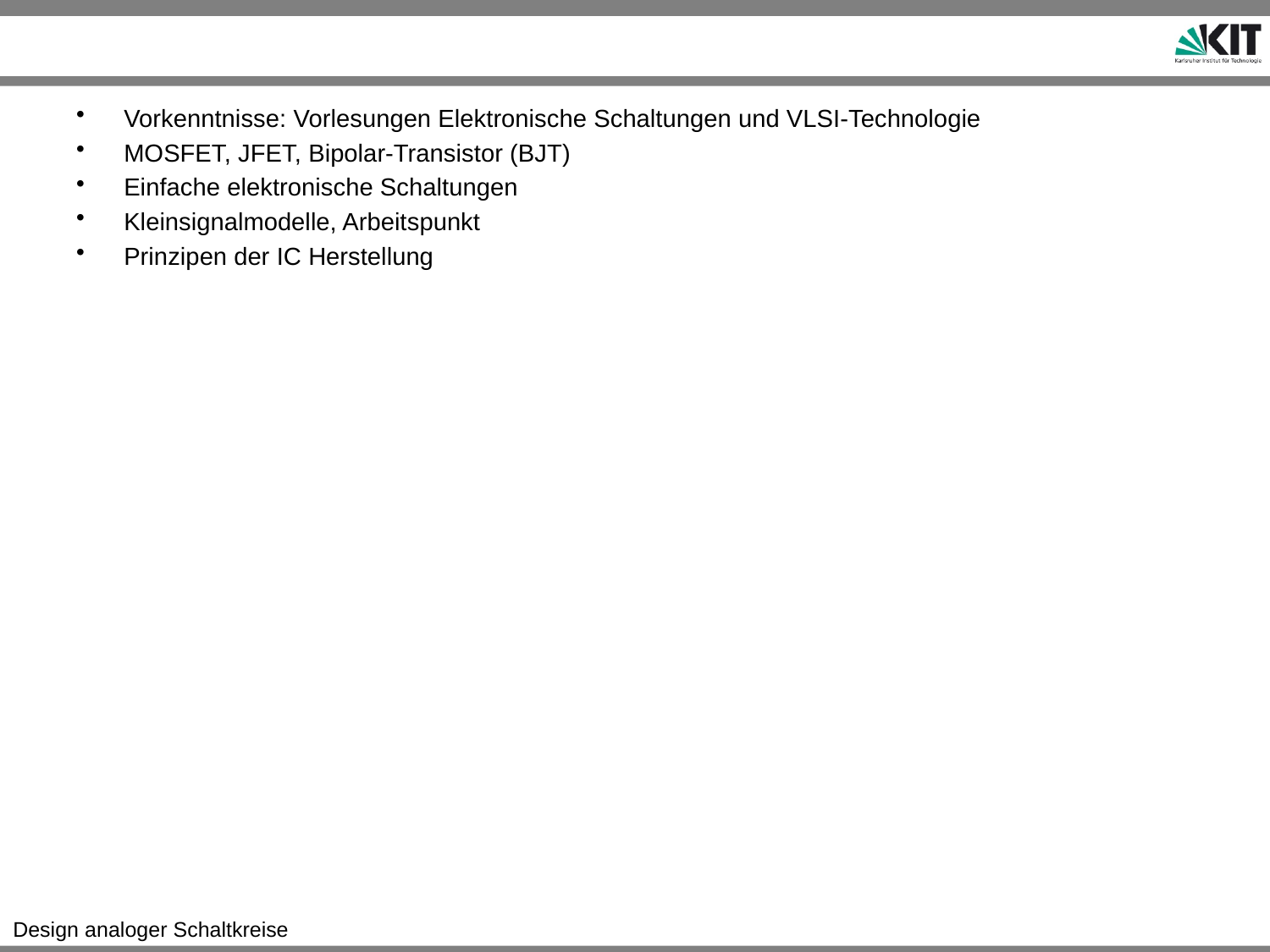

#
Vorkenntnisse: Vorlesungen Elektronische Schaltungen und VLSI-Technologie
MOSFET, JFET, Bipolar-Transistor (BJT)
Einfache elektronische Schaltungen
Kleinsignalmodelle, Arbeitspunkt
Prinzipen der IC Herstellung